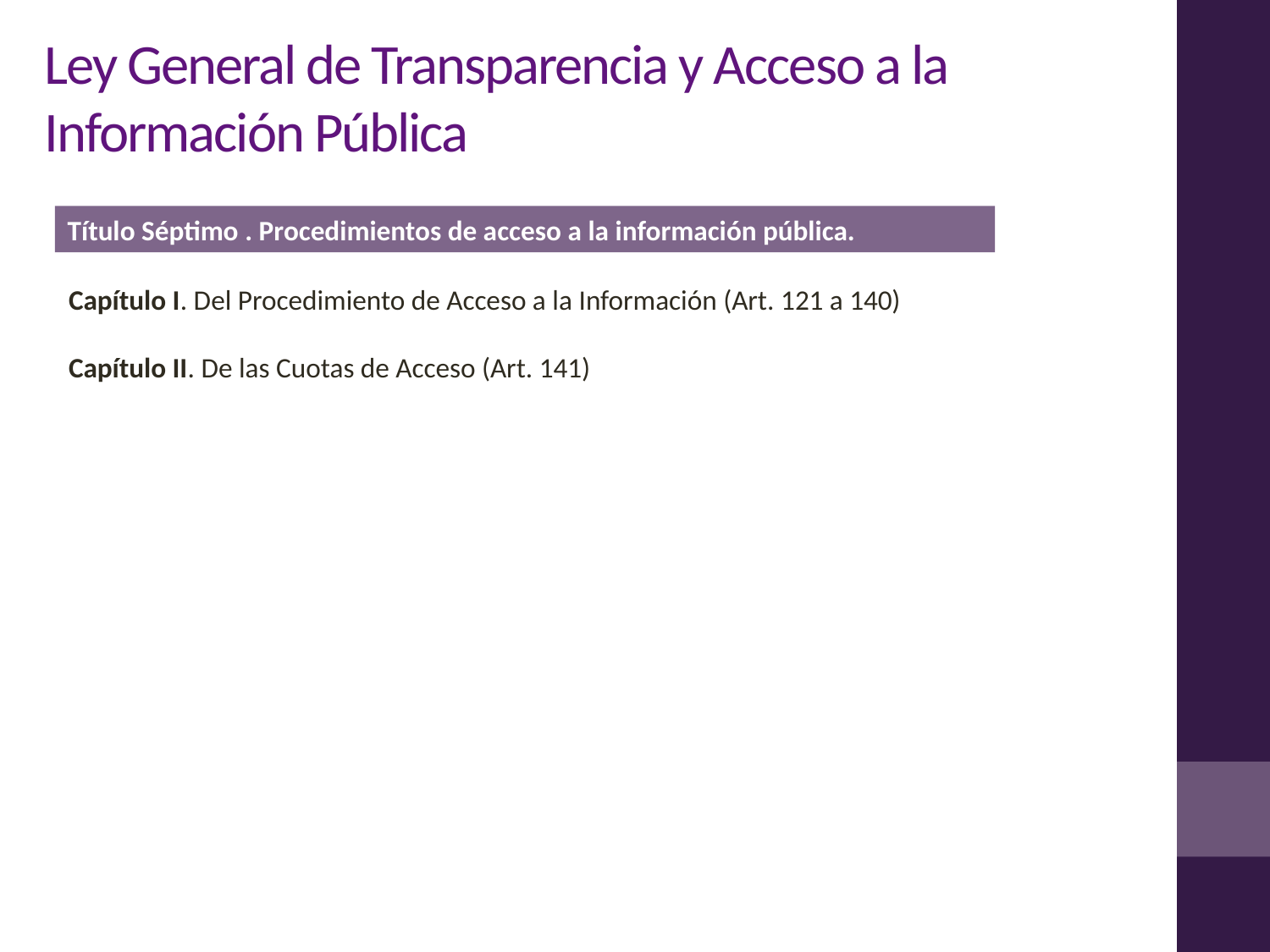

# Ley General de Transparencia y Acceso a la Información Pública
Título Séptimo . Procedimientos de acceso a la información pública.
Capítulo I. Del Procedimiento de Acceso a la Información (Art. 121 a 140)

Capítulo II. De las Cuotas de Acceso (Art. 141)